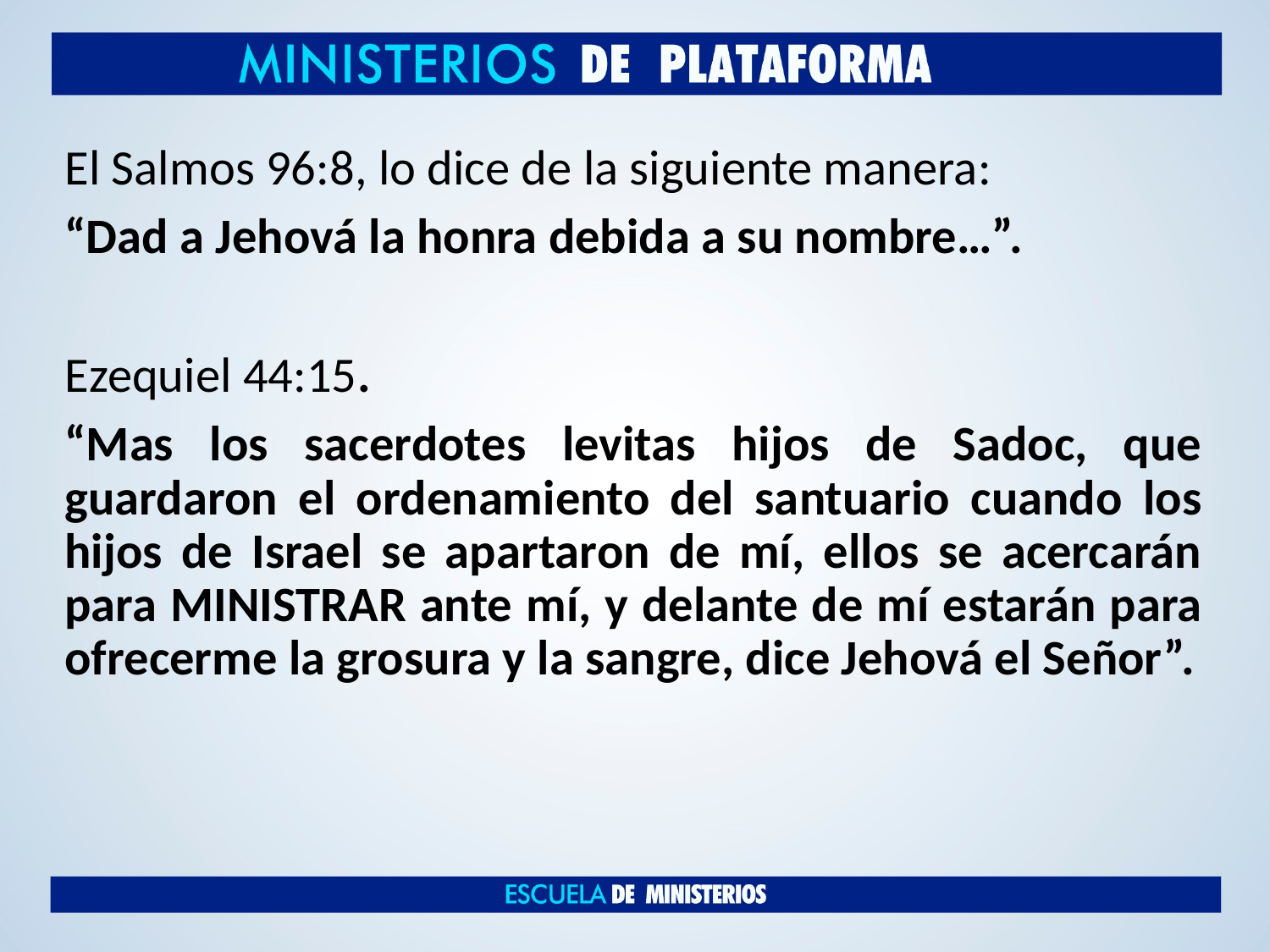

El Salmos 96:8, lo dice de la siguiente manera:
“Dad a Jehová la honra debida a su nombre…”.

Ezequiel 44:15.
“Mas los sacerdotes levitas hijos de Sadoc, que guardaron el ordenamiento del santuario cuando los hijos de Israel se apartaron de mí, ellos se acercarán para MINISTRAR ante mí, y delante de mí estarán para ofrecerme la grosura y la sangre, dice Jehová el Señor”.